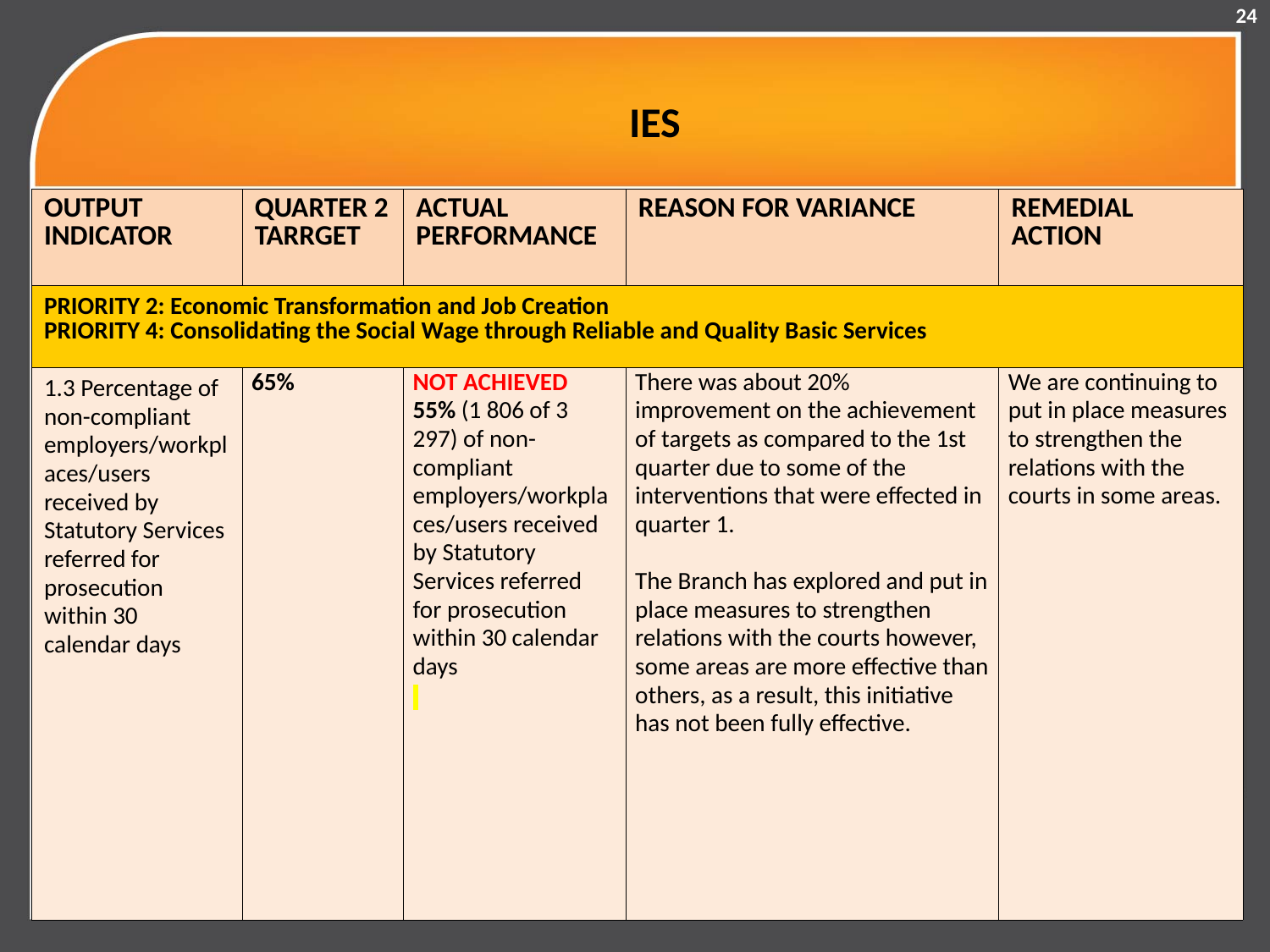

24
# IES
| OUTPUT INDICATOR | QUARTER 2 TARRGET | ACTUAL PERFORMANCE | REASON FOR VARIANCE | REMEDIAL ACTION |
| --- | --- | --- | --- | --- |
| PRIORITY 2: Economic Transformation and Job Creation PRIORITY 4: Consolidating the Social Wage through Reliable and Quality Basic Services |  |  |  |  |
| 1.3 Percentage of non-compliant employers/workplaces/users received by Statutory Services referred for prosecution within 30 calendar days | 65% | NOT ACHIEVED 55% (1 806 of 3 297) of non-compliant employers/workplaces/users received by Statutory Services referred for prosecution within 30 calendar days | There was about 20% improvement on the achievement of targets as compared to the 1st quarter due to some of the interventions that were effected in quarter 1.   The Branch has explored and put in place measures to strengthen relations with the courts however, some areas are more effective than others, as a result, this initiative has not been fully effective. | We are continuing to put in place measures to strengthen the relations with the courts in some areas. |